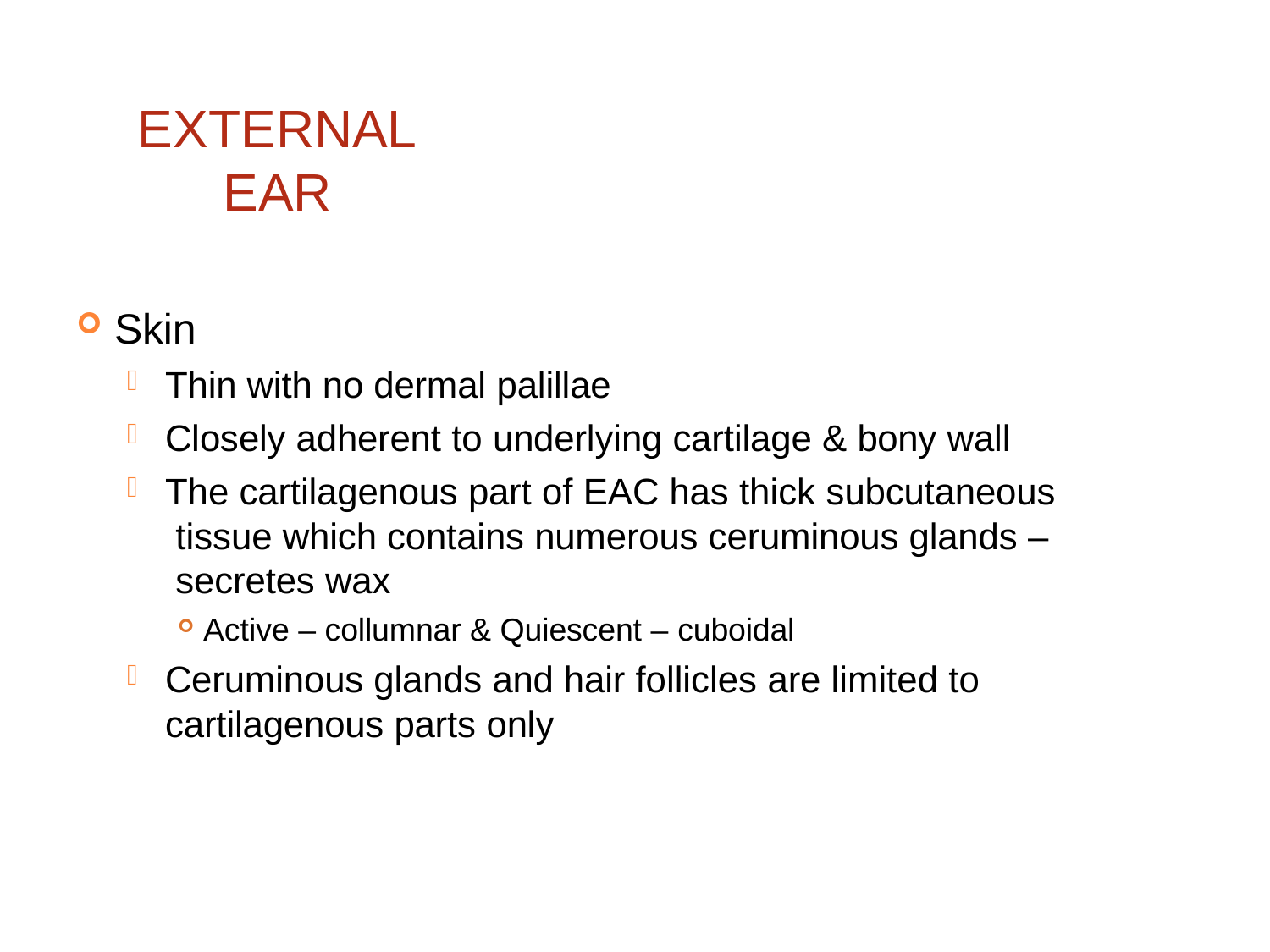

# EXTERNAL EAR
Skin
Thin with no dermal palillae
Closely adherent to underlying cartilage & bony wall
The cartilagenous part of EAC has thick subcutaneous  tissue which contains numerous ceruminous glands –  secretes wax
Active – collumnar & Quiescent – cuboidal
Ceruminous glands and hair follicles are limited to
cartilagenous parts only